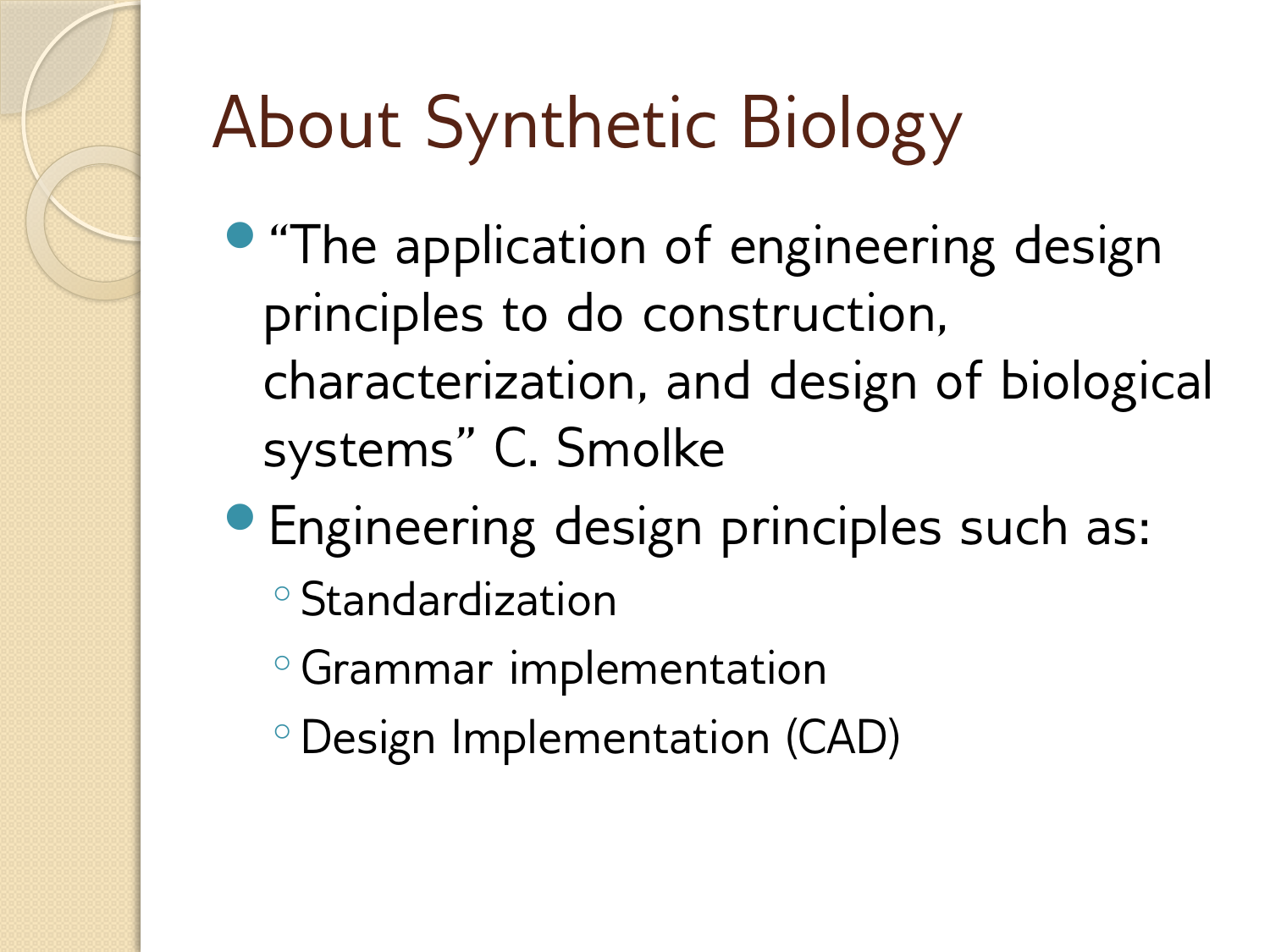

# About Synthetic Biology
“The application of engineering design principles to do construction, characterization, and design of biological systems” C. Smolke
Engineering design principles such as:
Standardization
Grammar implementation
Design Implementation (CAD)